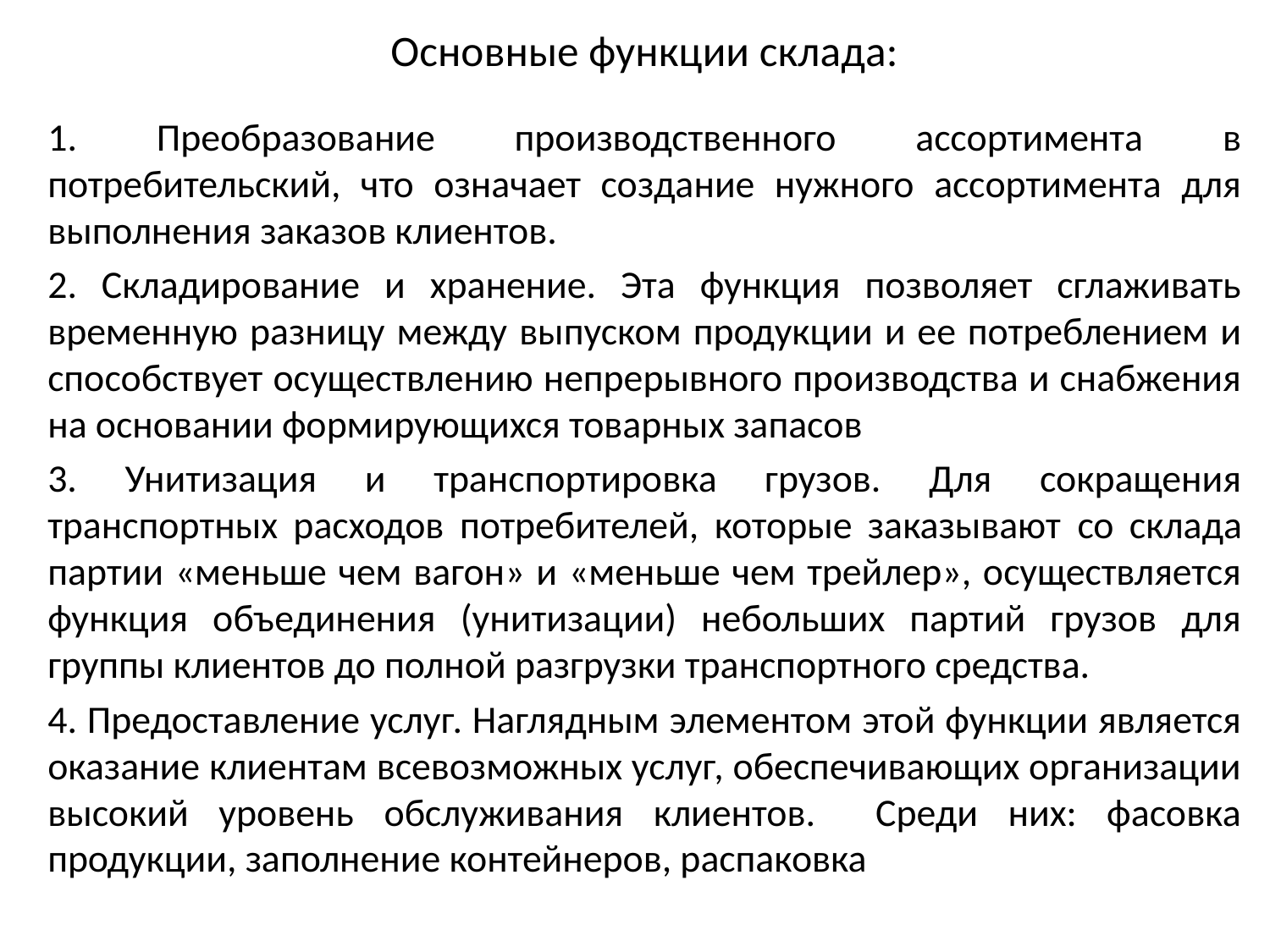

# Основные функции склада:
1. Преобразование производственного ассортимента в потребительский, что означает создание нужного ассортимента для выполнения заказов клиентов.
2. Складирование и хранение. Эта функция позволяет сглаживать временную разницу между выпуском продукции и ее потреблением и способствует осуществлению непрерывного производства и снабжения на основании формирующихся товарных запасов
 Унитизация и транспортировка грузов. Для сокращения транспортных расходов потребителей, которые заказывают co склада партии «меньше чем вагон» и «меньше чем трейлер», осуществляется функция объединения (унитизации) небольших партий грузов для группы клиентов до полной разгрузки транспортного средства.
4. Предоставление услуг. Наглядным элементом этой функции является оказание клиентам всевозможных услуг, обеспечивающих организации высокий уровень обслуживания клиентов.  Среди них: фасовка продукции, заполнение контейнеров, распаковка